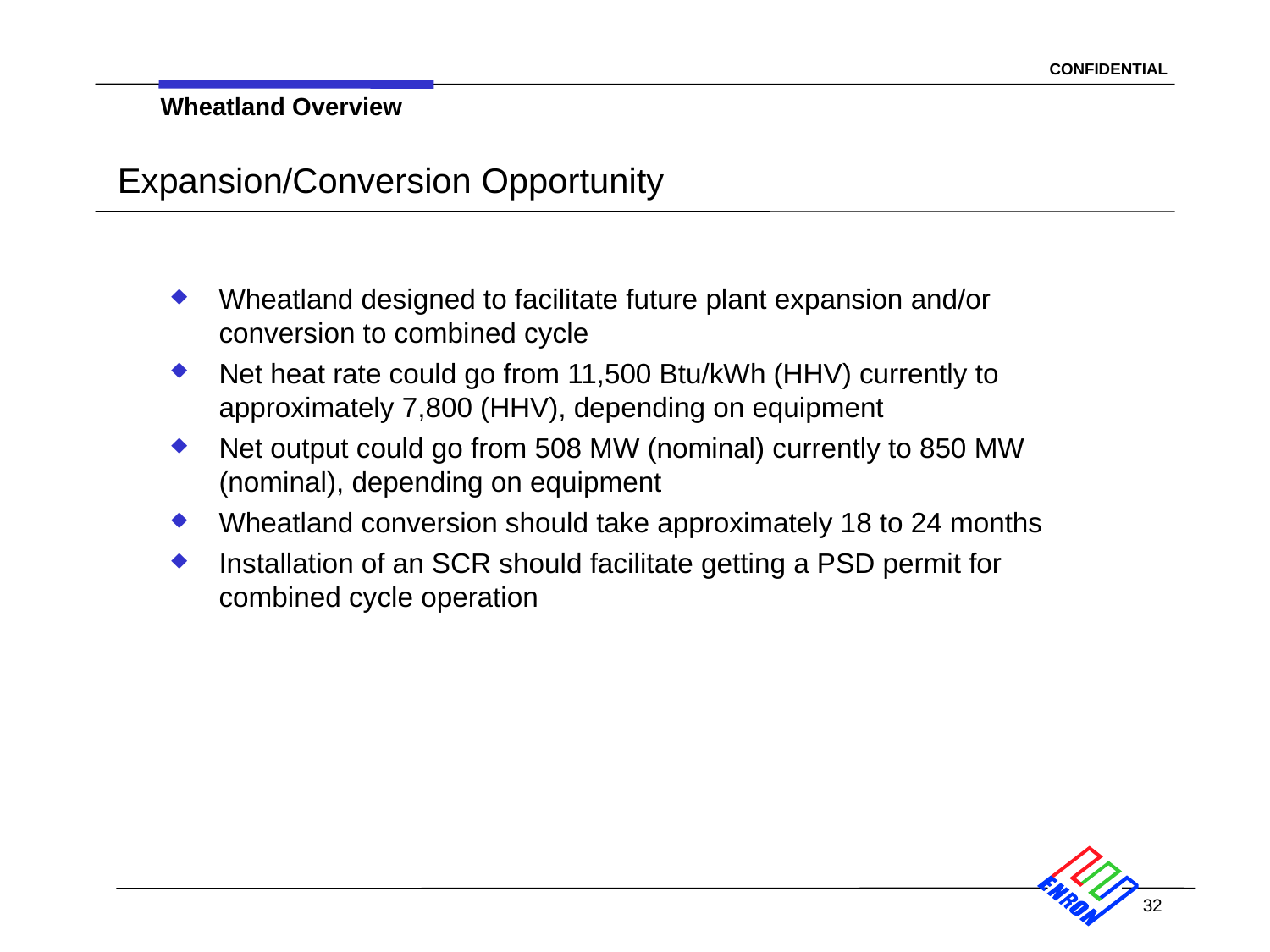

32
Wheatland Overview
# Expansion/Conversion Opportunity
Wheatland designed to facilitate future plant expansion and/or conversion to combined cycle
Net heat rate could go from 11,500 Btu/kWh (HHV) currently to approximately 7,800 (HHV), depending on equipment
Net output could go from 508 MW (nominal) currently to 850 MW (nominal), depending on equipment
Wheatland conversion should take approximately 18 to 24 months
Installation of an SCR should facilitate getting a PSD permit for combined cycle operation